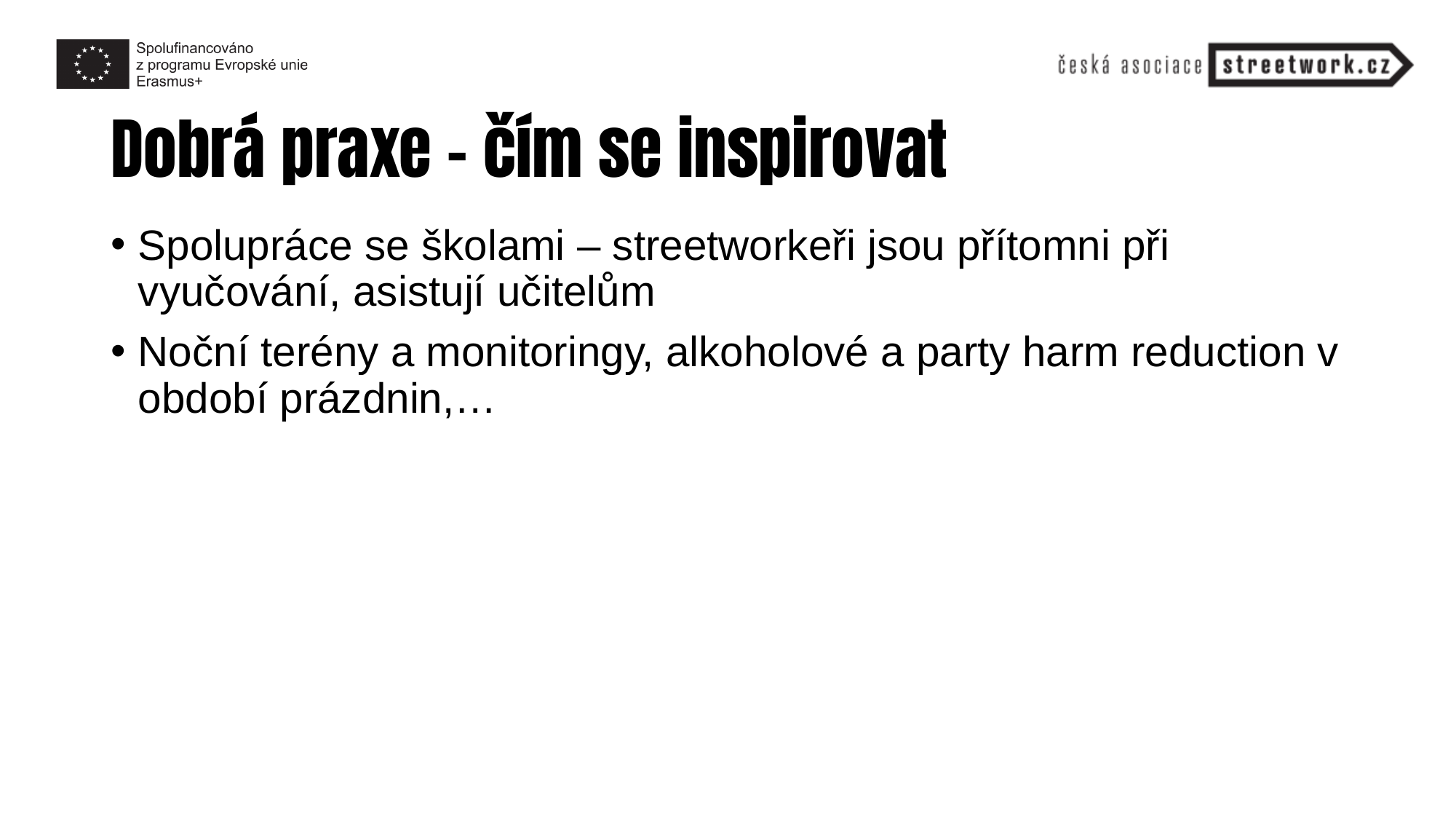

# Dobrá praxe – čím se inspirovat
Spolupráce se školami – streetworkeři jsou přítomni při vyučování, asistují učitelům
Noční terény a monitoringy, alkoholové a party harm reduction v období prázdnin,…